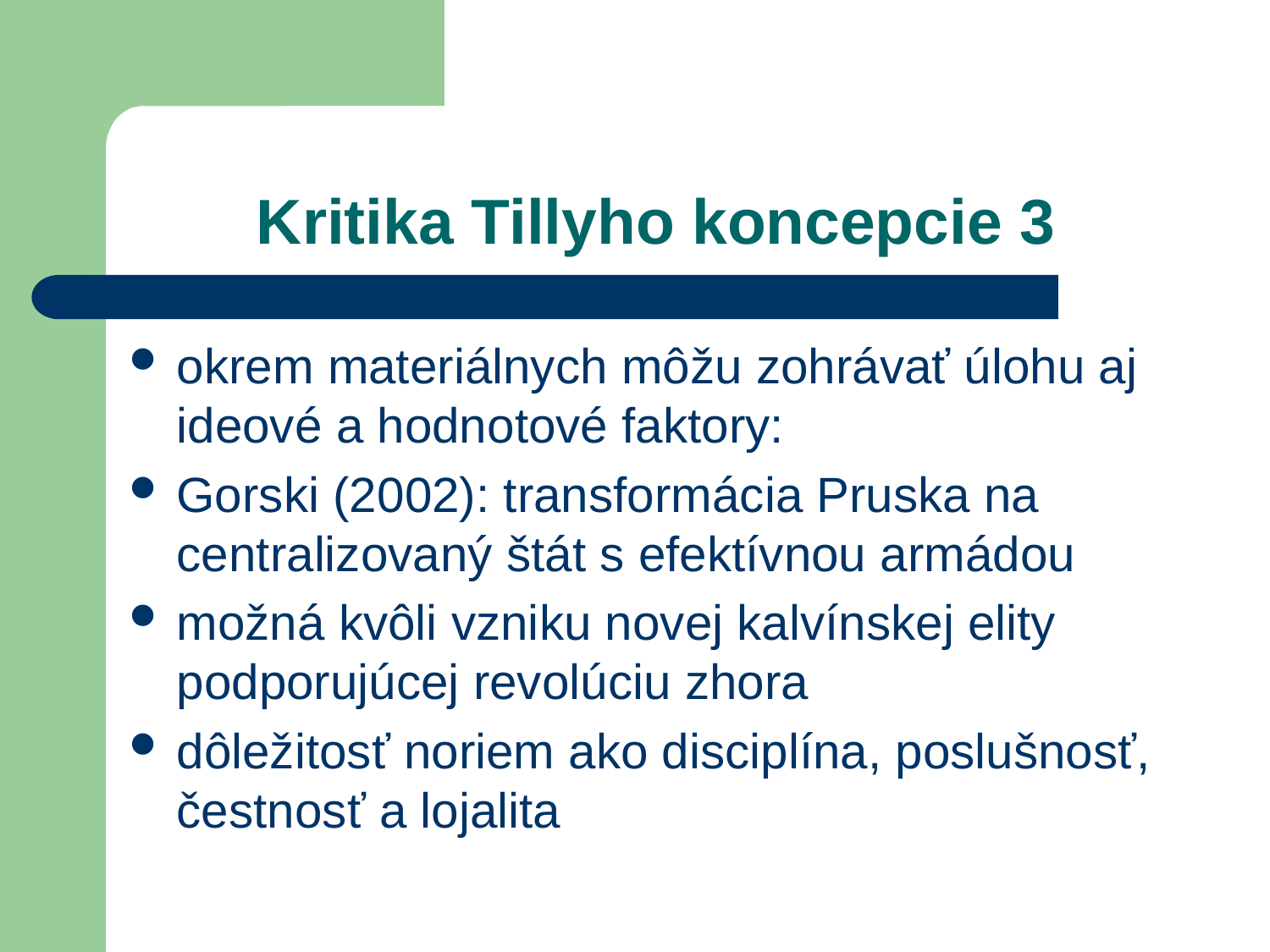

# Kritika Tillyho koncepcie 3
okrem materiálnych môžu zohrávať úlohu aj ideové a hodnotové faktory:
Gorski (2002): transformácia Pruska na centralizovaný štát s efektívnou armádou
možná kvôli vzniku novej kalvínskej elity podporujúcej revolúciu zhora
dôležitosť noriem ako disciplína, poslušnosť, čestnosť a lojalita